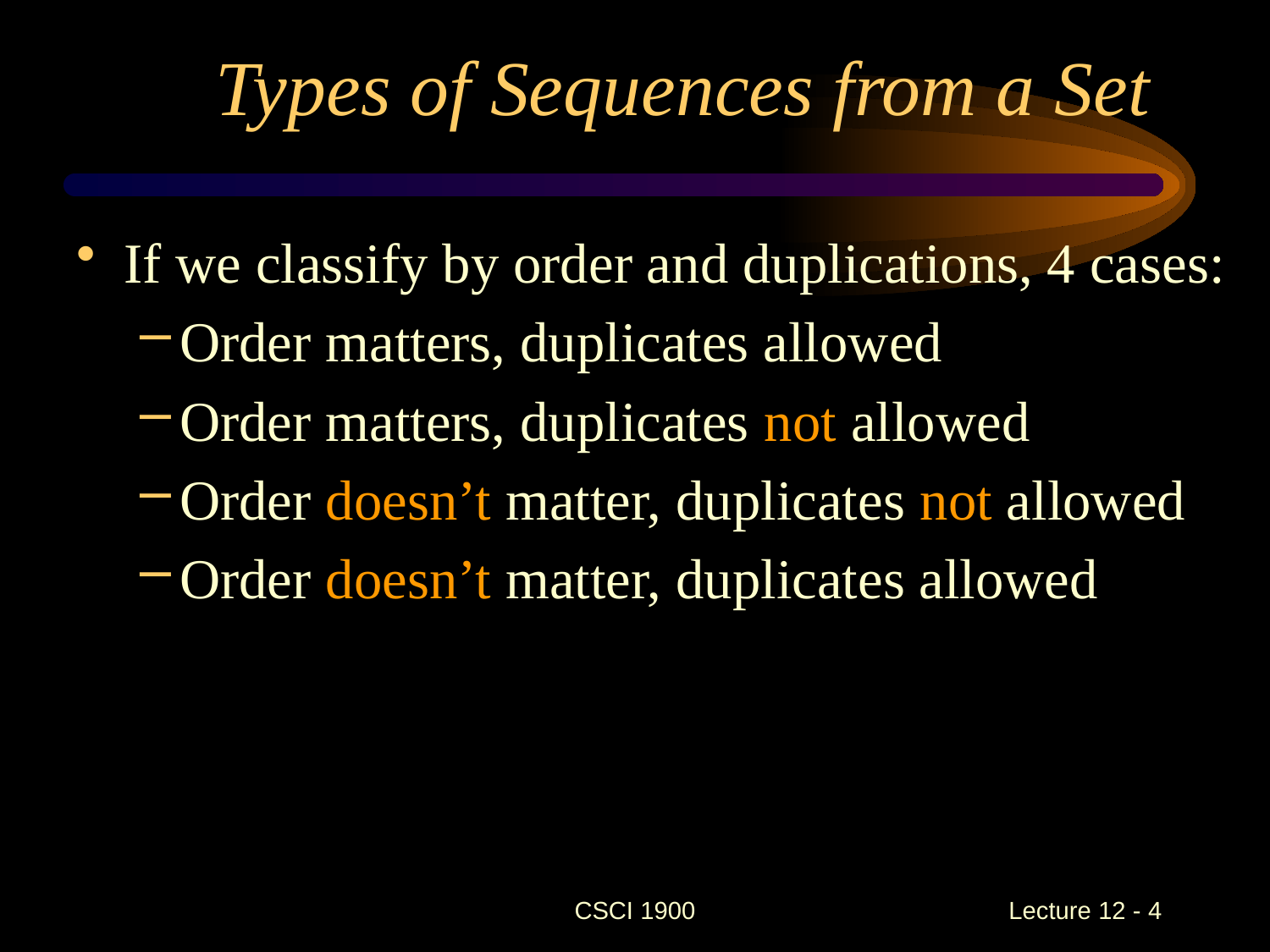

# Types of Sequences from a Set
If we classify by order and duplications, 4 cases:
Order matters, duplicates allowed
Order matters, duplicates not allowed
Order doesn’t matter, duplicates not allowed
Order doesn’t matter, duplicates allowed

CSCI 1900
 Lecture 12 - 4